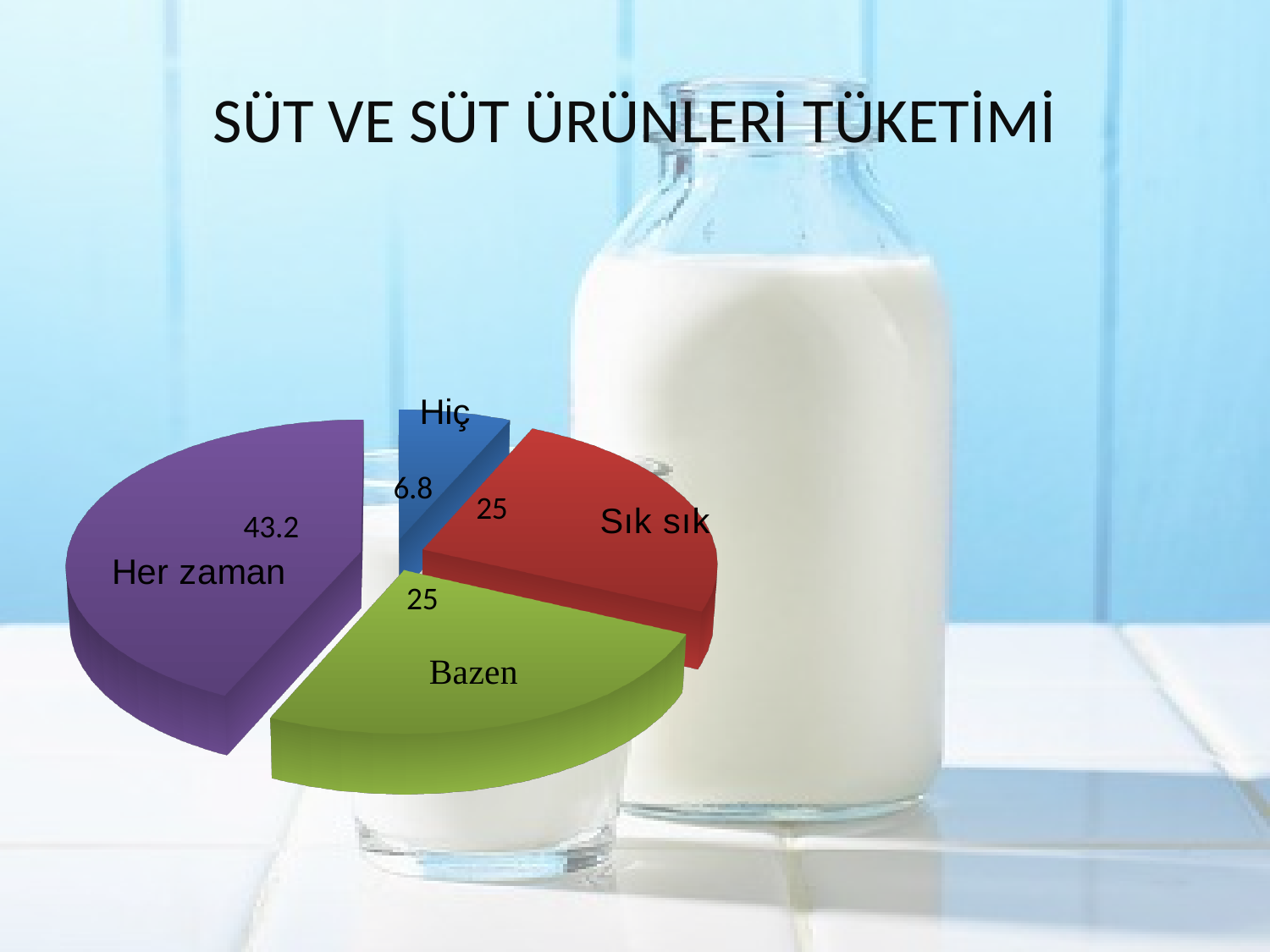

# SÜT VE SÜT ÜRÜNLERİ TÜKETİMİ

[unsupported chart]